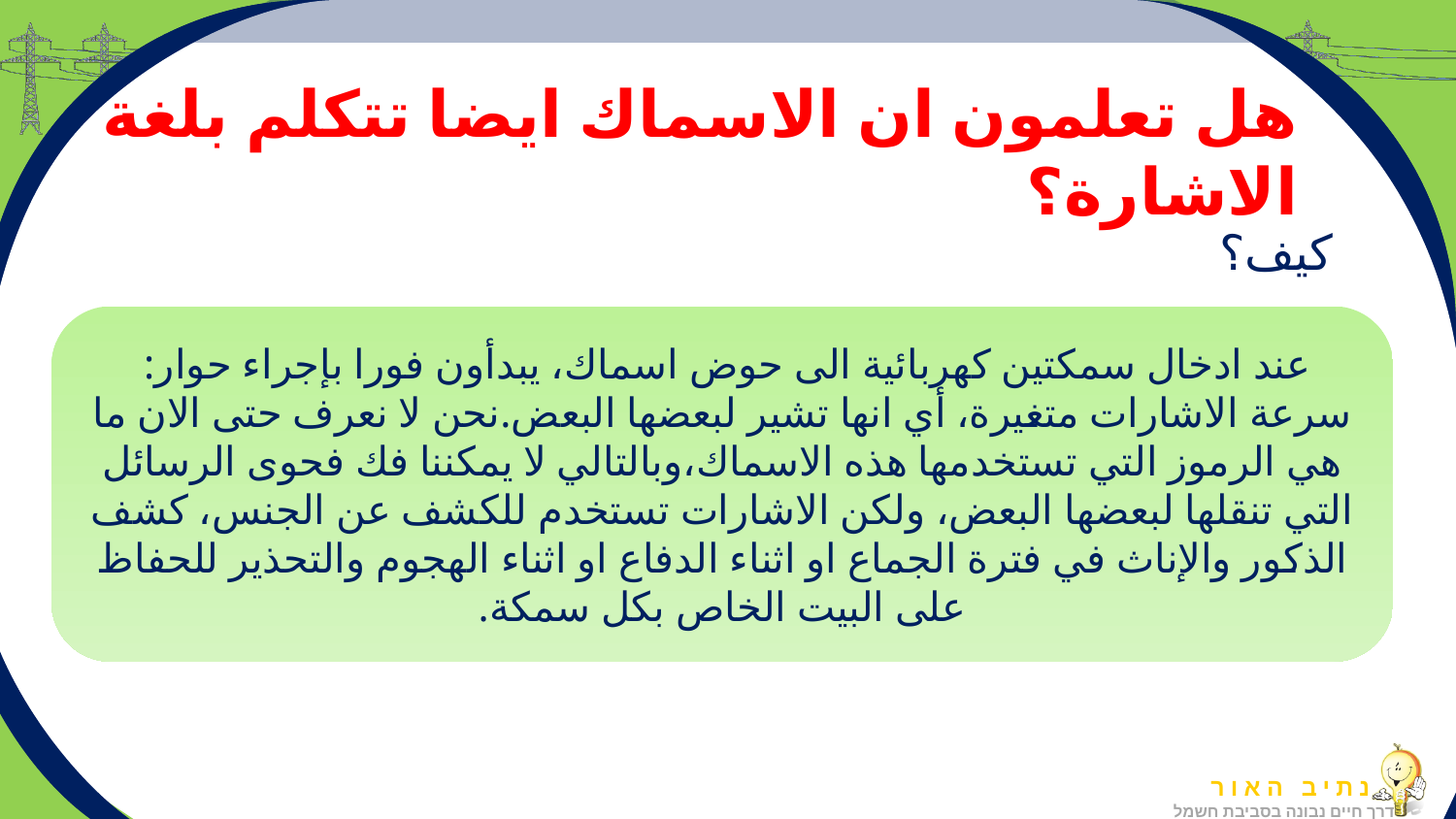

# هل تعلمون ان الاسماك ايضا تتكلم بلغة الاشارة؟
كيف؟
عند ادخال سمكتين كهربائية الى حوض اسماك، يبدأون فورا بإجراء حوار:  سرعة الاشارات متغيرة، أي انها تشير لبعضها البعض.نحن لا نعرف حتى الان ما هي الرموز التي تستخدمها هذه الاسماك،وبالتالي لا يمكننا فك فحوى الرسائل التي تنقلها لبعضها البعض، ولكن الاشارات تستخدم للكشف عن الجنس، كشف الذكور والإناث في فترة الجماع او اثناء الدفاع او اثناء الهجوم والتحذير للحفاظ على البيت الخاص بكل سمكة.